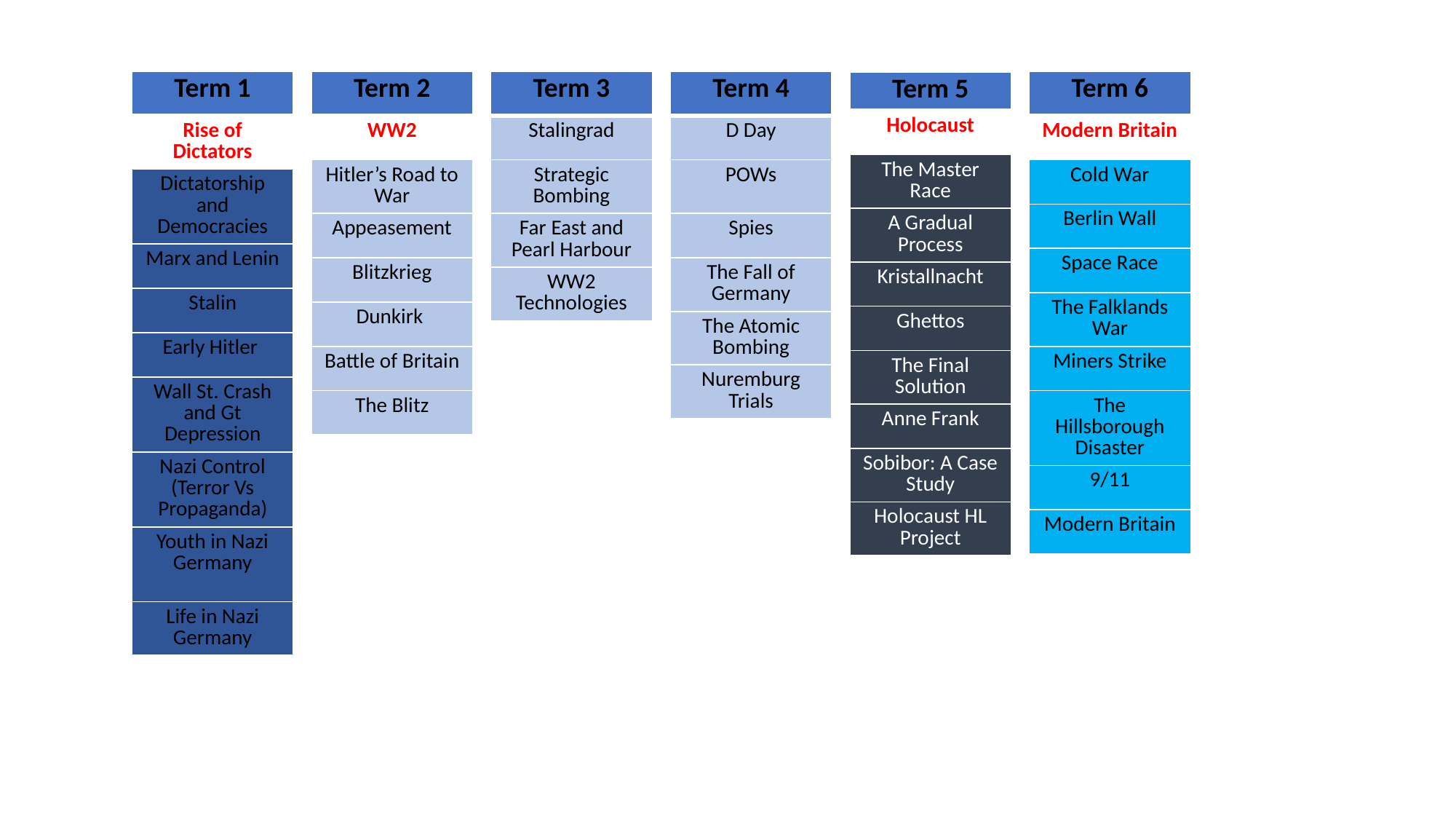

| Term 1 |
| --- |
| Rise of Dictators |
| Dictatorship and Democracies |
| Marx and Lenin |
| Stalin |
| Early Hitler |
| Wall St. Crash and Gt Depression |
| Nazi Control (Terror Vs Propaganda) |
| Youth in Nazi Germany |
| Life in Nazi Germany |
| Term 2 |
| --- |
| WW2 |
| Hitler’s Road to War |
| Appeasement |
| Blitzkrieg |
| Dunkirk |
| Battle of Britain |
| The Blitz |
| Term 3 |
| --- |
| Stalingrad |
| Strategic Bombing |
| Far East and Pearl Harbour |
| WW2 Technologies |
| Term 4 |
| --- |
| D Day |
| POWs |
| Spies |
| The Fall of Germany |
| The Atomic Bombing |
| Nuremburg Trials |
| Term 6 |
| --- |
| Modern Britain |
| Cold War |
| Berlin Wall |
| Space Race |
| The Falklands War |
| Miners Strike |
| The Hillsborough Disaster |
| 9/11 |
| Modern Britain |
| Term 5 |
| --- |
| Holocaust |
| The Master Race |
| A Gradual Process |
| Kristallnacht |
| Ghettos |
| The Final Solution |
| Anne Frank |
| Sobibor: A Case Study |
| Holocaust HL Project |